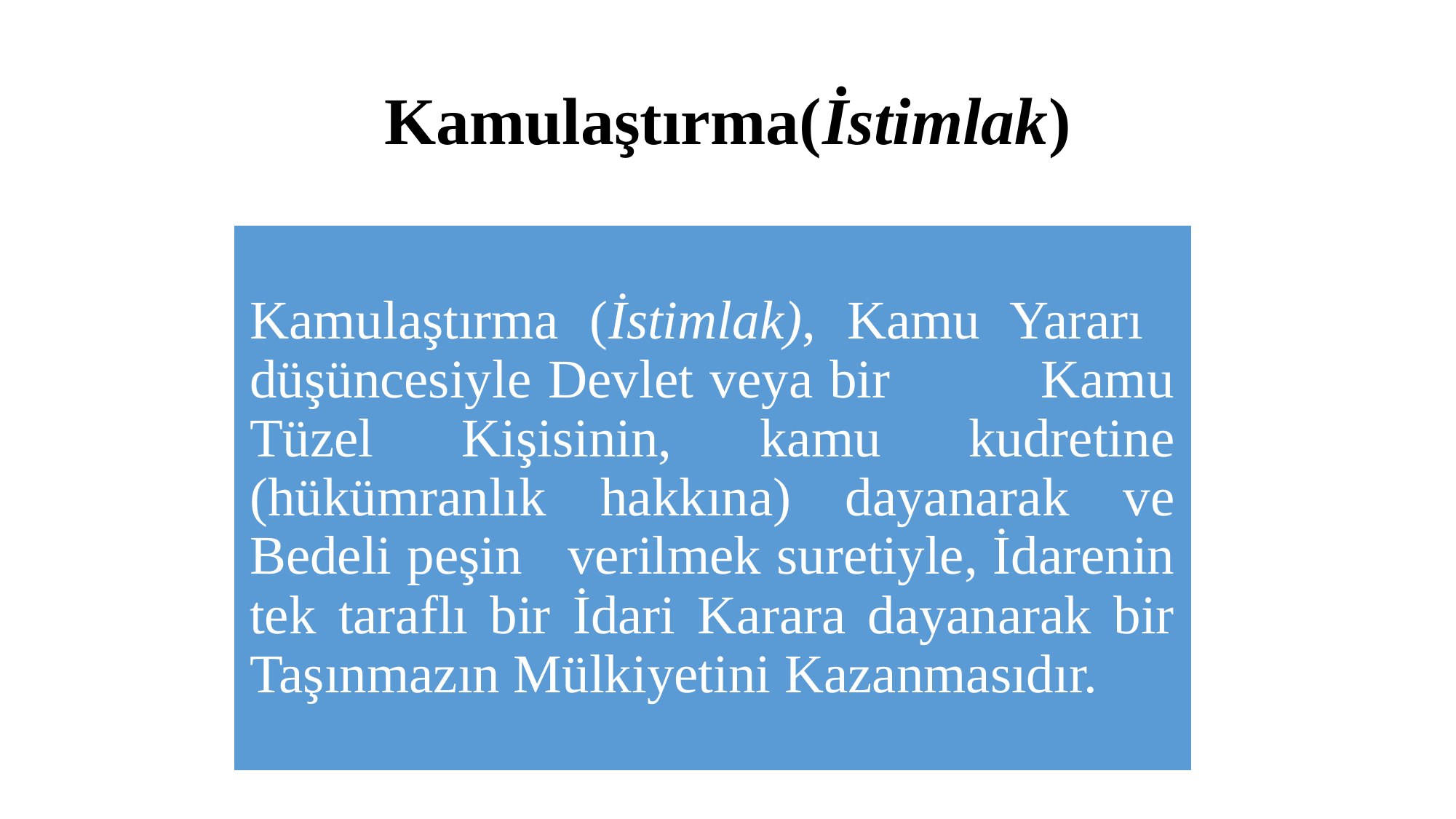

# Kamulaştırma(İstimlak)
Kamulaştırma (İstimlak), Kamu Yararı  düşüncesiyle Devlet veya bir         Kamu Tüzel Kişisinin, kamu kudretine (hükümranlık hakkına) dayanarak ve Bedeli peşin   verilmek suretiyle, İdarenin tek taraflı bir İdari Karara dayanarak bir Taşınmazın Mülkiyetini Kazanmasıdır.